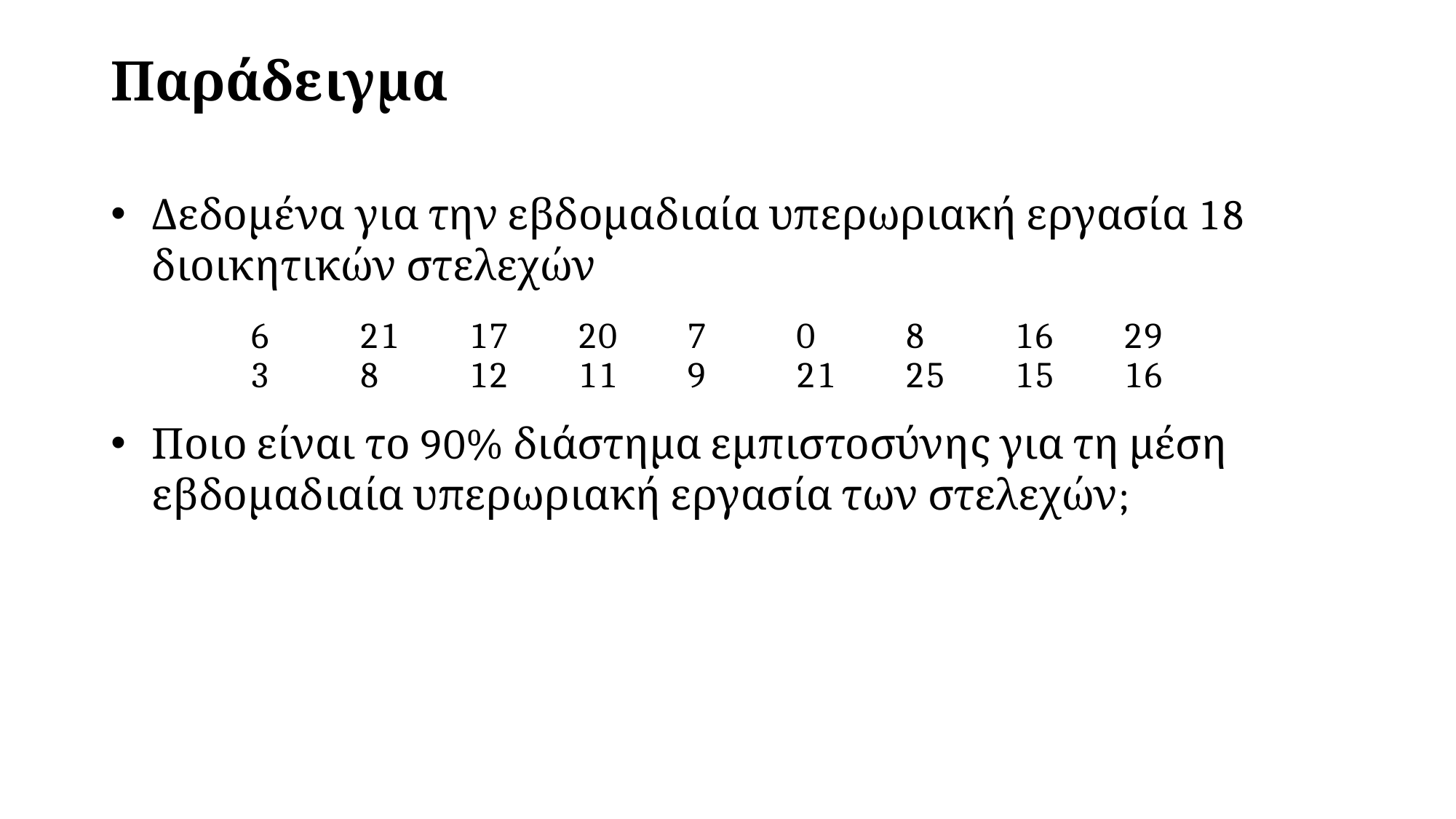

# Παράδειγμα
Δεδομένα για την εβδομαδιαία υπερωριακή εργασία 18 διοικητικών στελεχών

Ποιο είναι το 90% διάστημα εμπιστοσύνης για τη μέση εβδομαδιαία υπερωριακή εργασία των στελεχών;

	6	21	17	20	7	0	8	16	29
	3	8	12	11	9	21	25	15	16